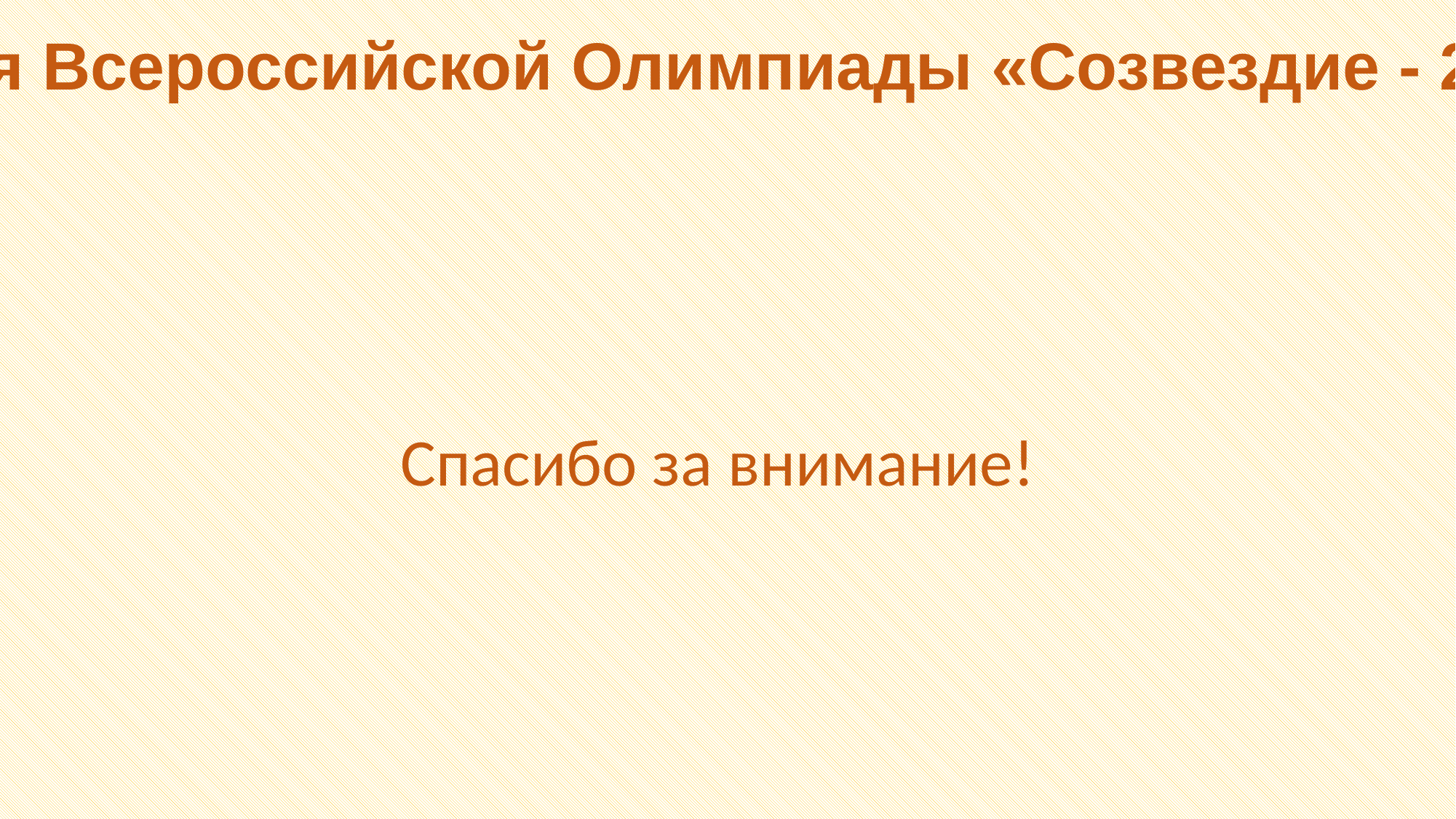

25-ая Всероссийской Олимпиады «Созвездие - 2025»
Спасибо за внимание!